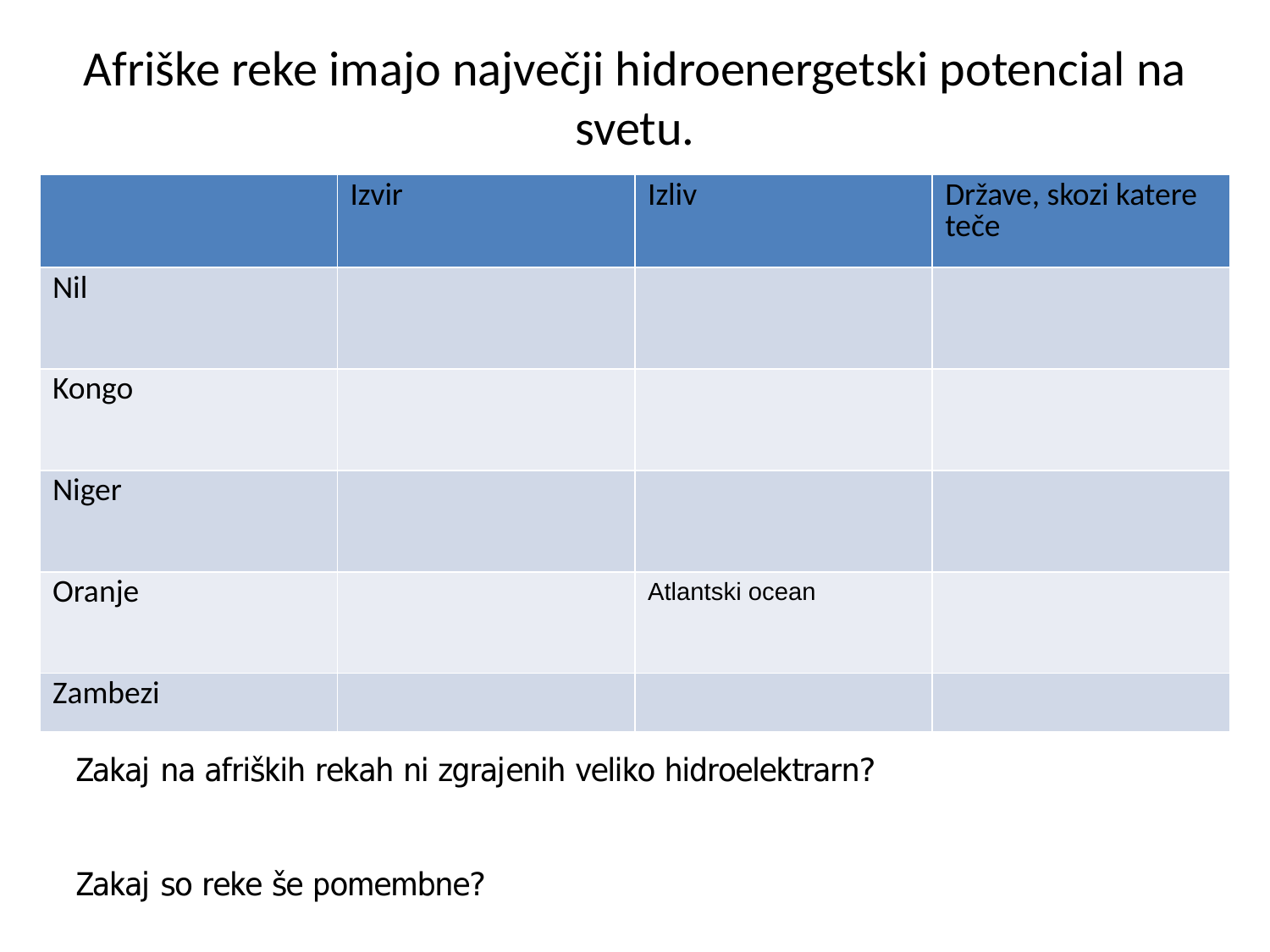

# Afriške reke imajo največji hidroenergetski potencial na svetu.
|  | Izvir | Izliv | Države, skozi katere teče |
| --- | --- | --- | --- |
| Nil |  |  |  |
| Kongo |  |  |  |
| Niger |  |  |  |
| Oranje |  | Atlantski ocean |  |
| Zambezi |  |  |  |
Zakaj na afriških rekah ni zgrajenih veliko hidroelektrarn?

Zakaj so reke še pomembne?